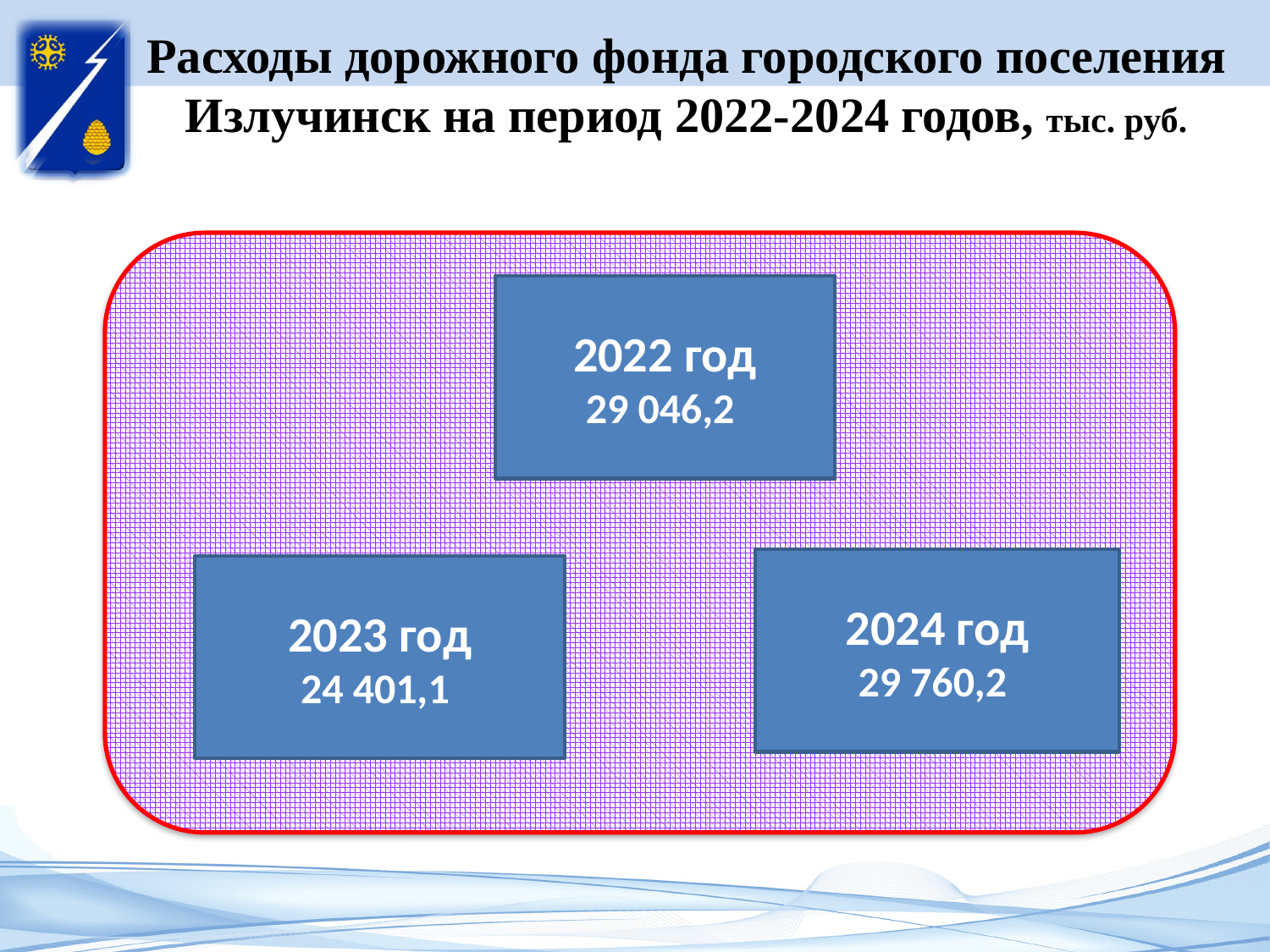

# Расходы дорожного фонда городского поселения Излучинск на период 2022-2024 годов, тыс. руб.

2022 год
29 046,2
2024 год
29 760,2
2023 год
24 401,1